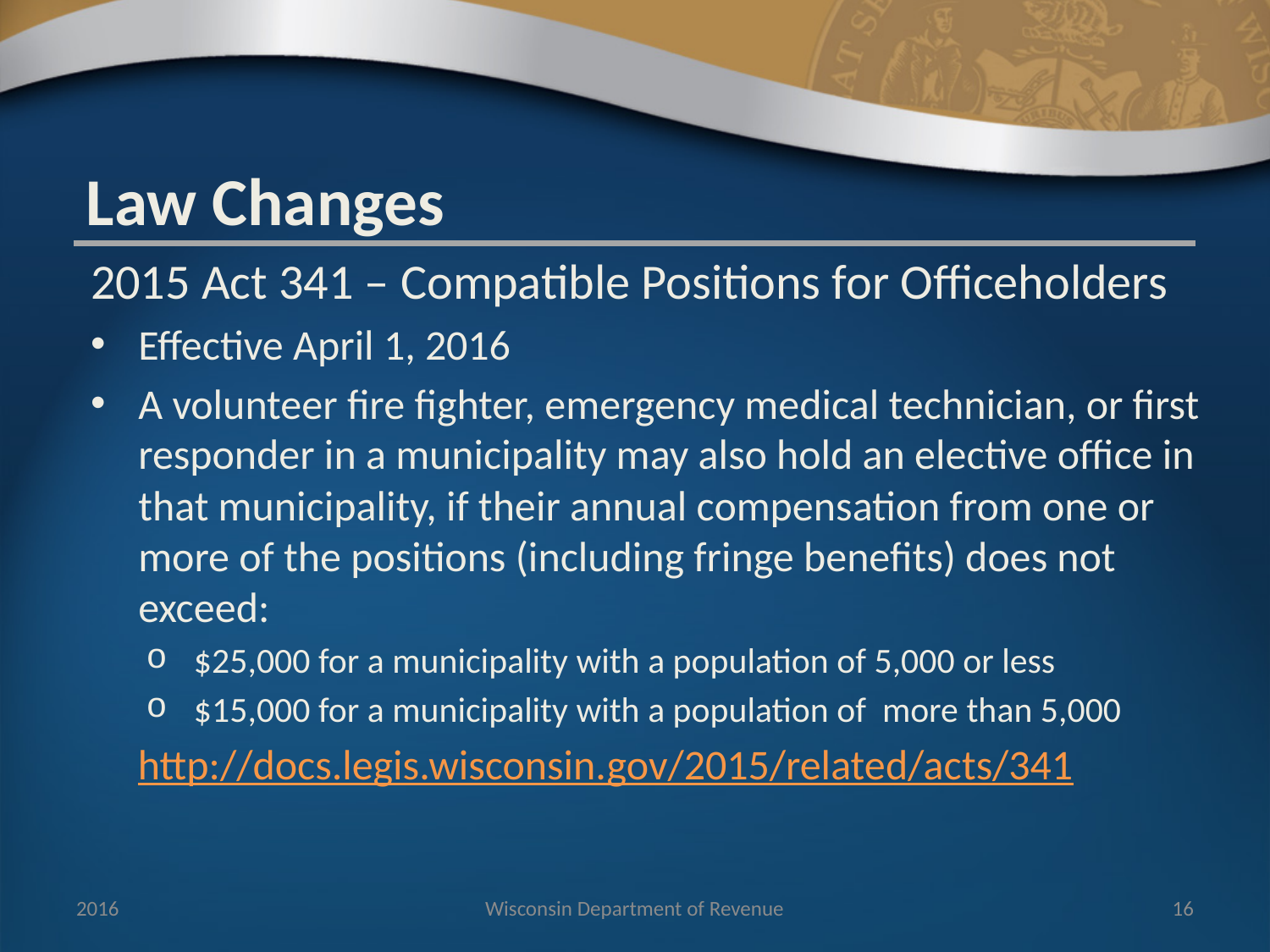

Law Changes
2015 Act 341 – Compatible Positions for Officeholders
Effective April 1, 2016
A volunteer fire fighter, emergency medical technician, or first responder in a municipality may also hold an elective office in that municipality, if their annual compensation from one or more of the positions (including fringe benefits) does not exceed:
$25,000 for a municipality with a population of 5,000 or less
$15,000 for a municipality with a population of  more than 5,000
http://docs.legis.wisconsin.gov/2015/related/acts/341
2016
Wisconsin Department of Revenue
16